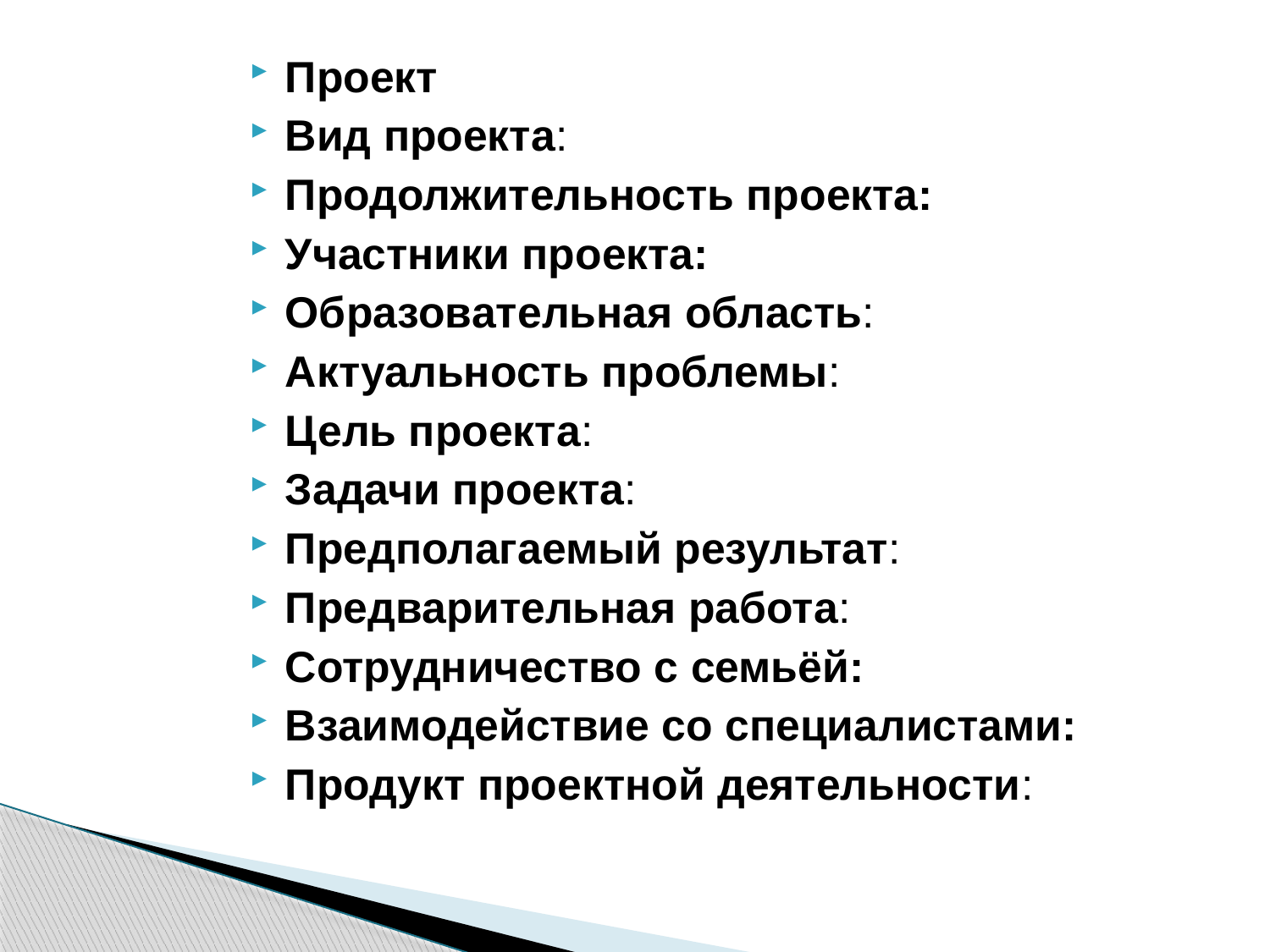

Проект
Вид проекта:
Продолжительность проекта:
Участники проекта:
Образовательная область:
Актуальность проблемы:
Цель проекта:
Задачи проекта:
Предполагаемый результат:
Предварительная работа:
Сотрудничество с семьёй:
Взаимодействие со специалистами:
Продукт проектной деятельности: